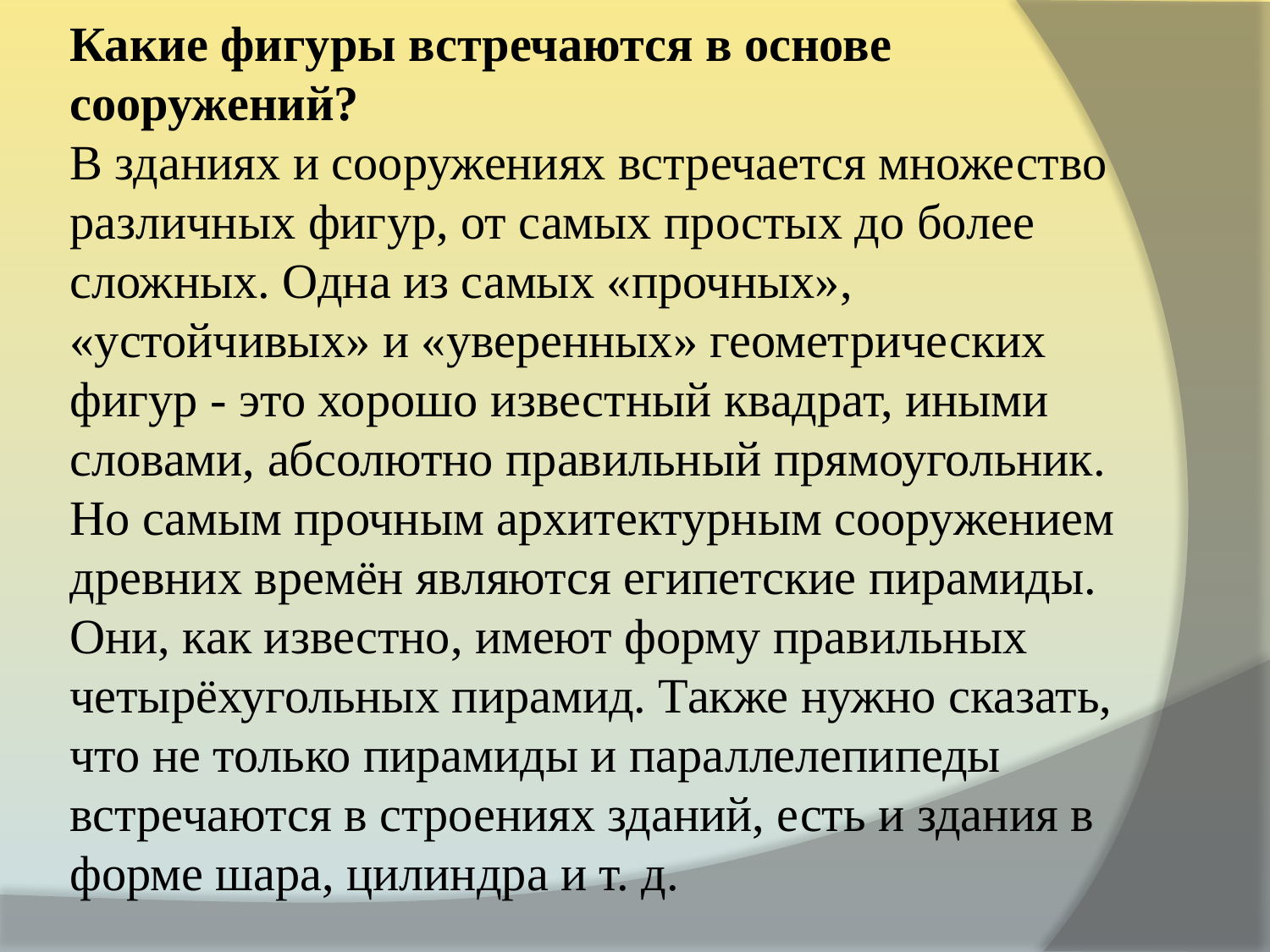

# Какие фигуры встречаются в основе сооружений? В зданиях и сооружениях встречается множество различных фигур, от самых простых до более сложных. Одна из самых «прочных», «устойчивых» и «уверенных» геометрических фигур - это хорошо известный квадрат, иными словами, абсолютно правильный прямоугольник. Но самым прочным архитектурным сооружением древних времён являются египетские пирамиды. Они, как известно, имеют форму правильных четырёхугольных пирамид. Также нужно сказать, что не только пирамиды и параллелепипеды встречаются в строениях зданий, есть и здания в форме шара, цилиндра и т. д.